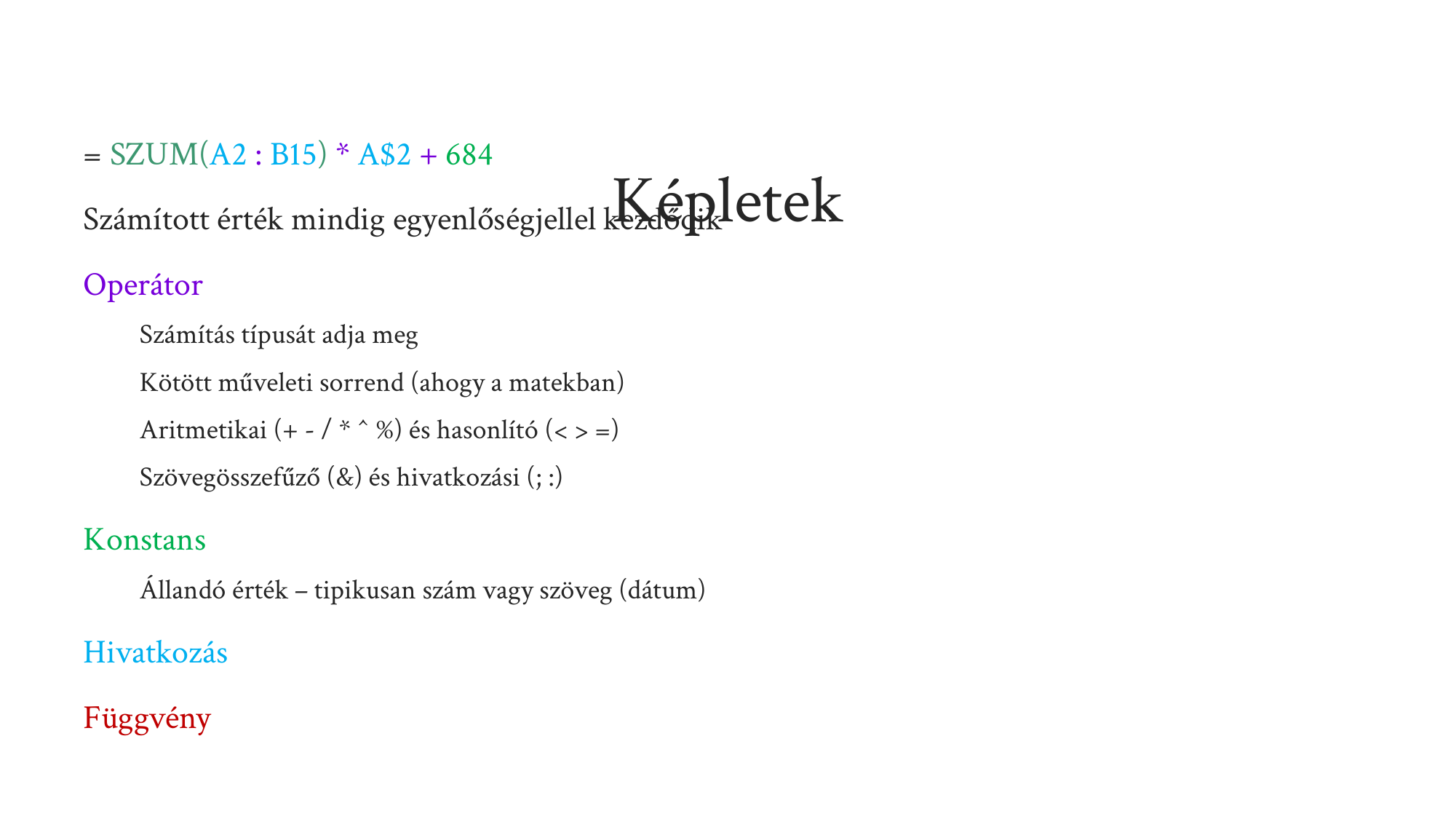

# Képletek
= SZUM(A2 : B15) * A$2 + 684
Számított érték mindig egyenlőségjellel kezdődik
Operátor
Számítás típusát adja meg
Kötött műveleti sorrend (ahogy a matekban)
Aritmetikai (+ - / * ^ %) és hasonlító (< > =)
Szövegösszefűző (&) és hivatkozási (; :)
Konstans
Állandó érték – tipikusan szám vagy szöveg (dátum)
Hivatkozás
Függvény
62